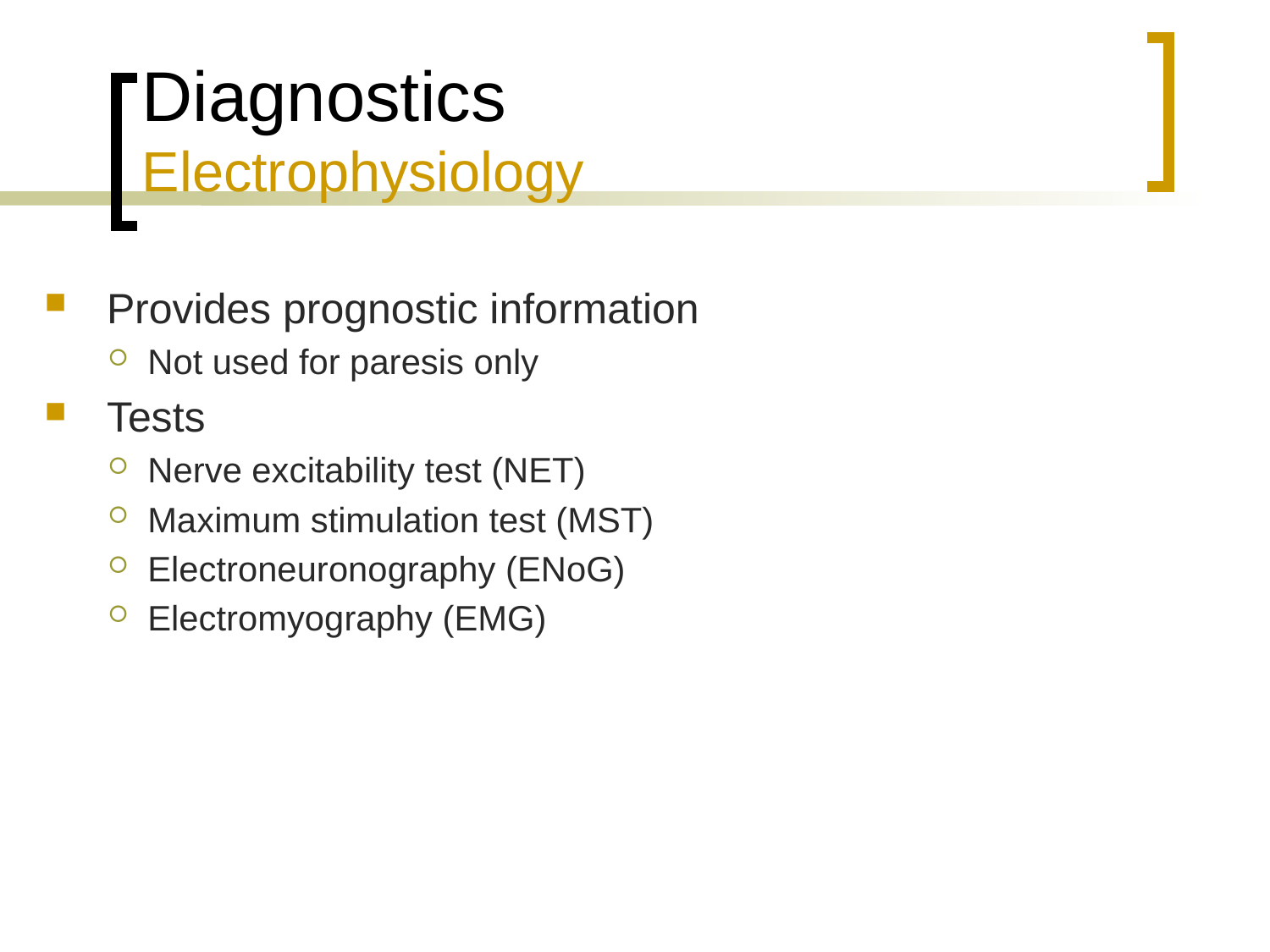

Diagnostics
Electrophysiology
Provides prognostic information
Not used for paresis only
Tests
Nerve excitability test (NET)
Maximum stimulation test (MST)
Electroneuronography (ENoG)
Electromyography (EMG)